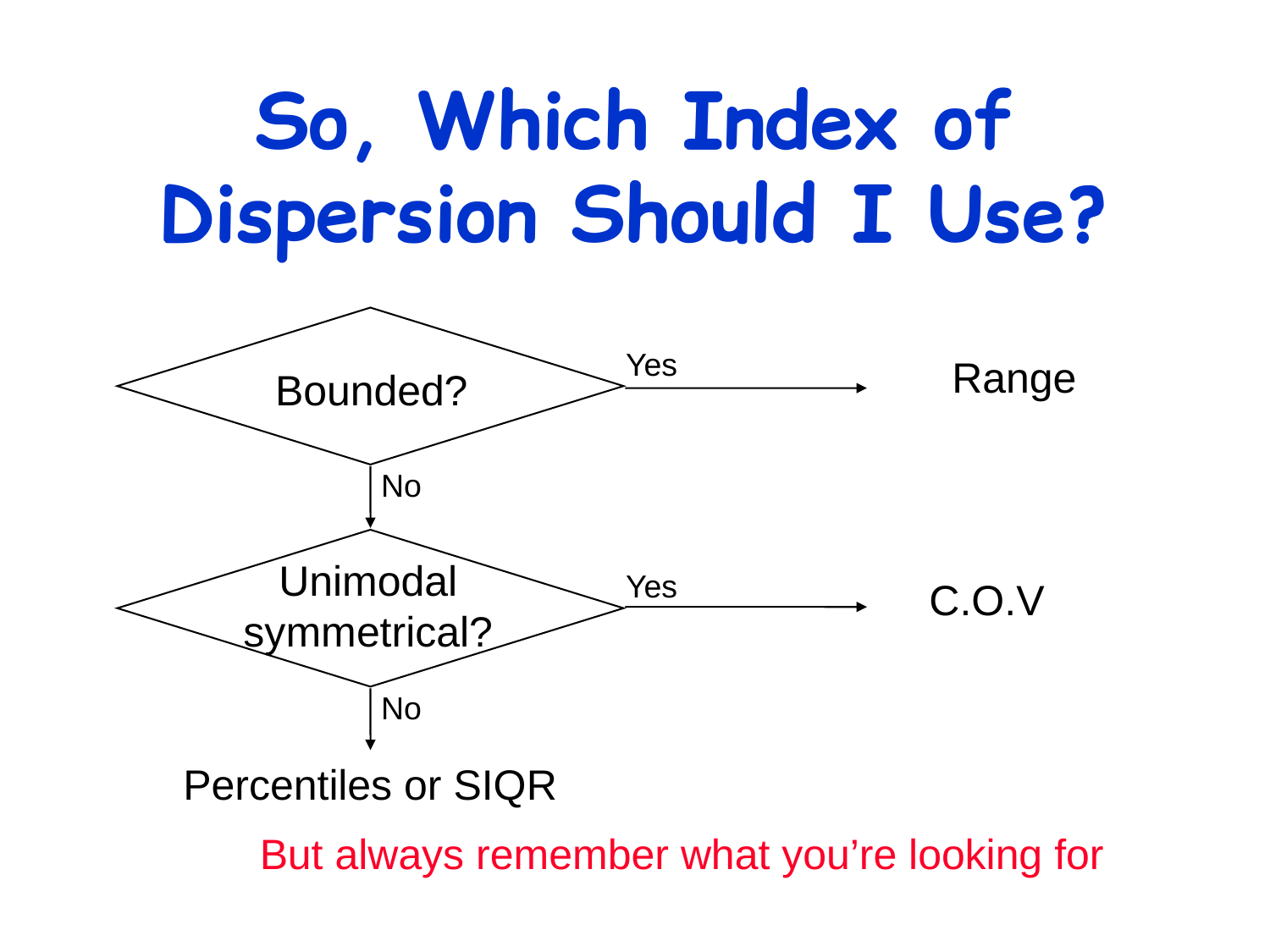

# So, Which Index of Dispersion Should I Use?

Yes
Range
Bounded?

No

Unimodal
symmetrical?
Yes
C.O.V

No

Percentiles or SIQR
But always remember what you’re looking for